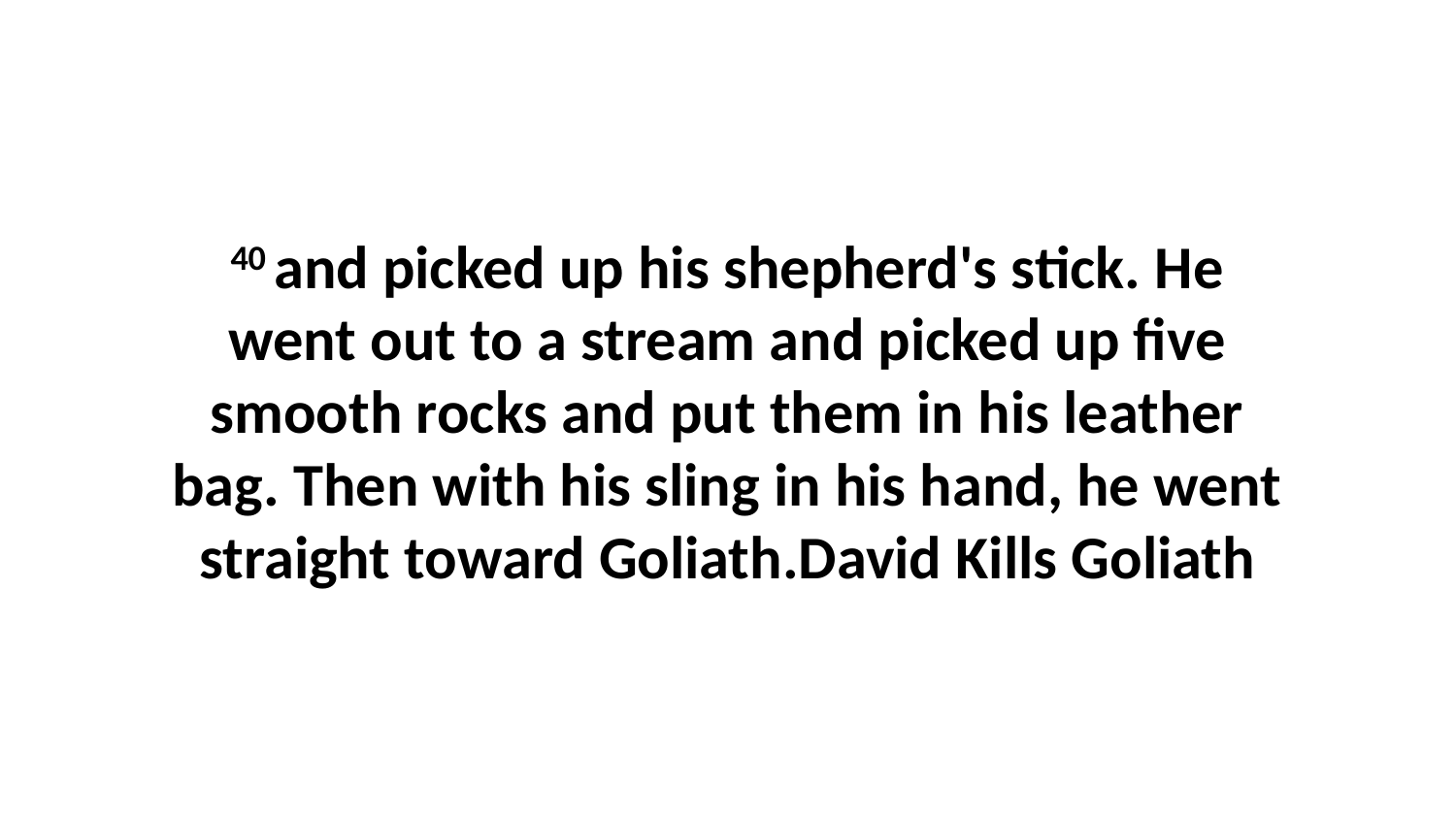

40 and picked up his shepherd's stick. He went out to a stream and picked up five smooth rocks and put them in his leather bag. Then with his sling in his hand, he went straight toward Goliath.David Kills Goliath